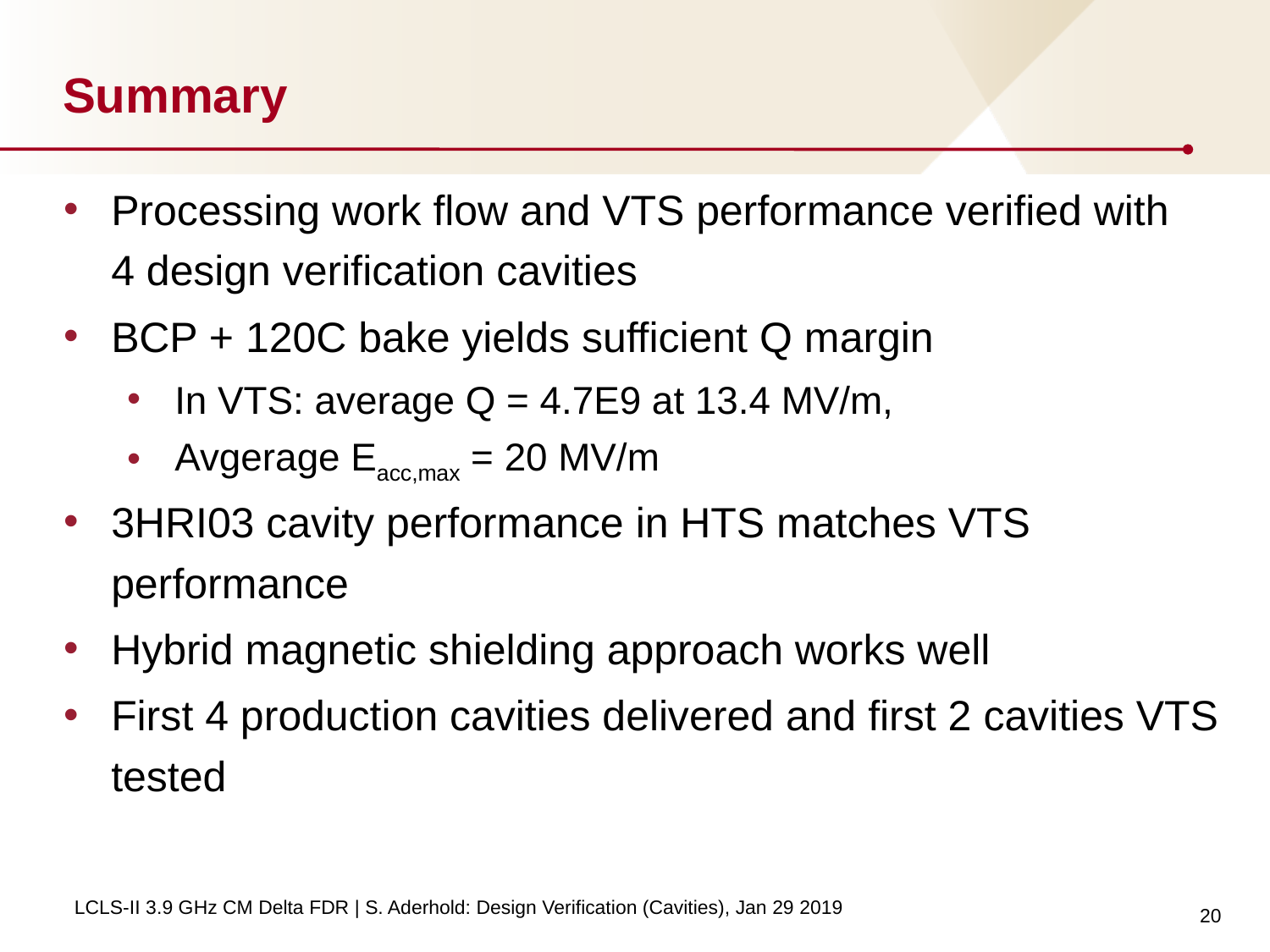

# Summary
Processing work flow and VTS performance verified with
4 design verification cavities
BCP + 120C bake yields sufficient Q margin
In VTS: average Q = 4.7E9 at 13.4 MV/m,
Avgerage Eacc,max = 20 MV/m
3HRI03 cavity performance in HTS matches VTS performance
Hybrid magnetic shielding approach works well
First 4 production cavities delivered and first 2 cavities VTS tested

20
LCLS-II 3.9 GHz CM Delta FDR | S. Aderhold: Design Verification (Cavities), Jan 29 2019